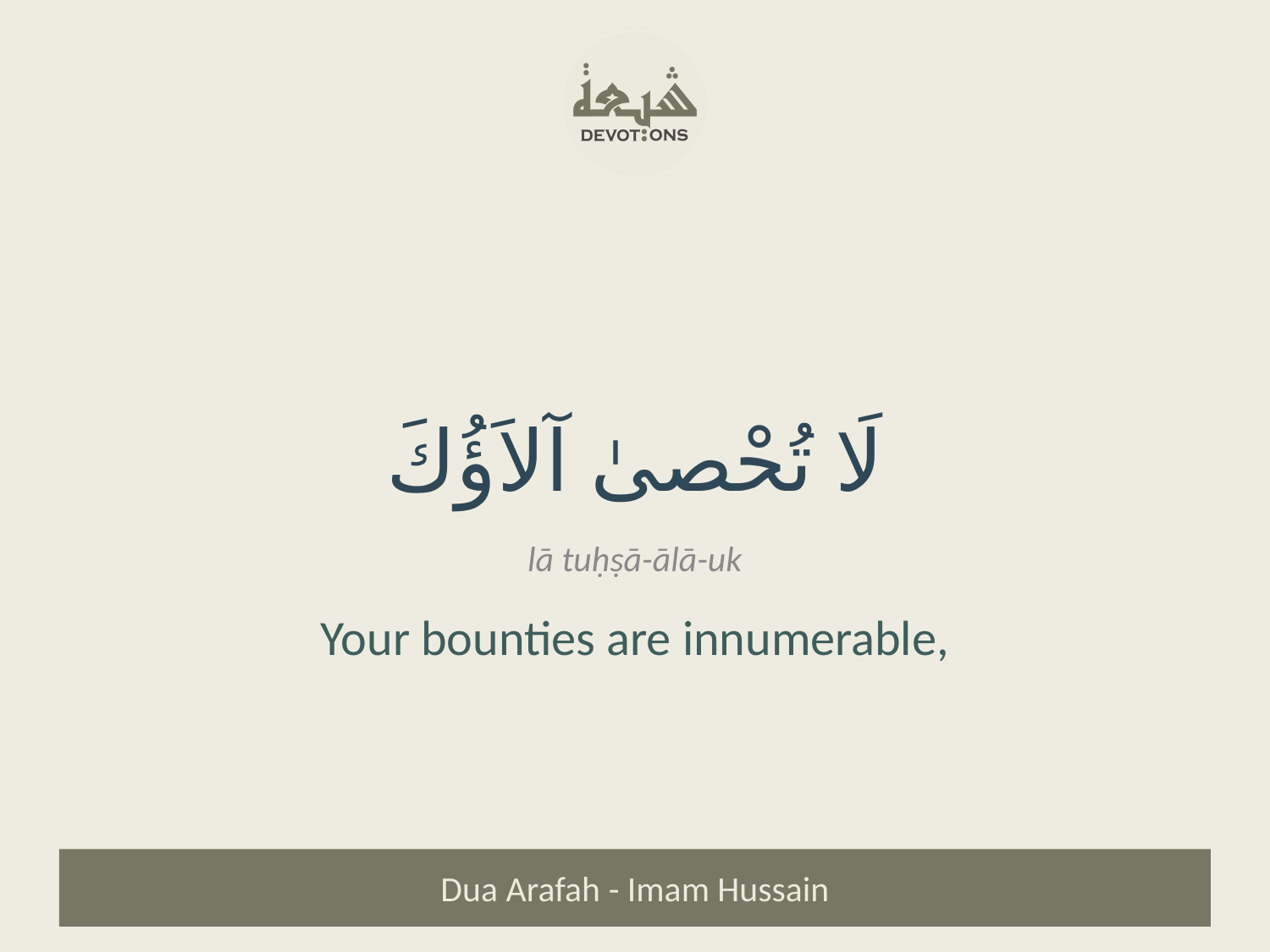

لَا تُحْصىٰ آلاَؤُكَ
lā tuḥṣā-ālā-uk
Your bounties are innumerable,
Dua Arafah - Imam Hussain